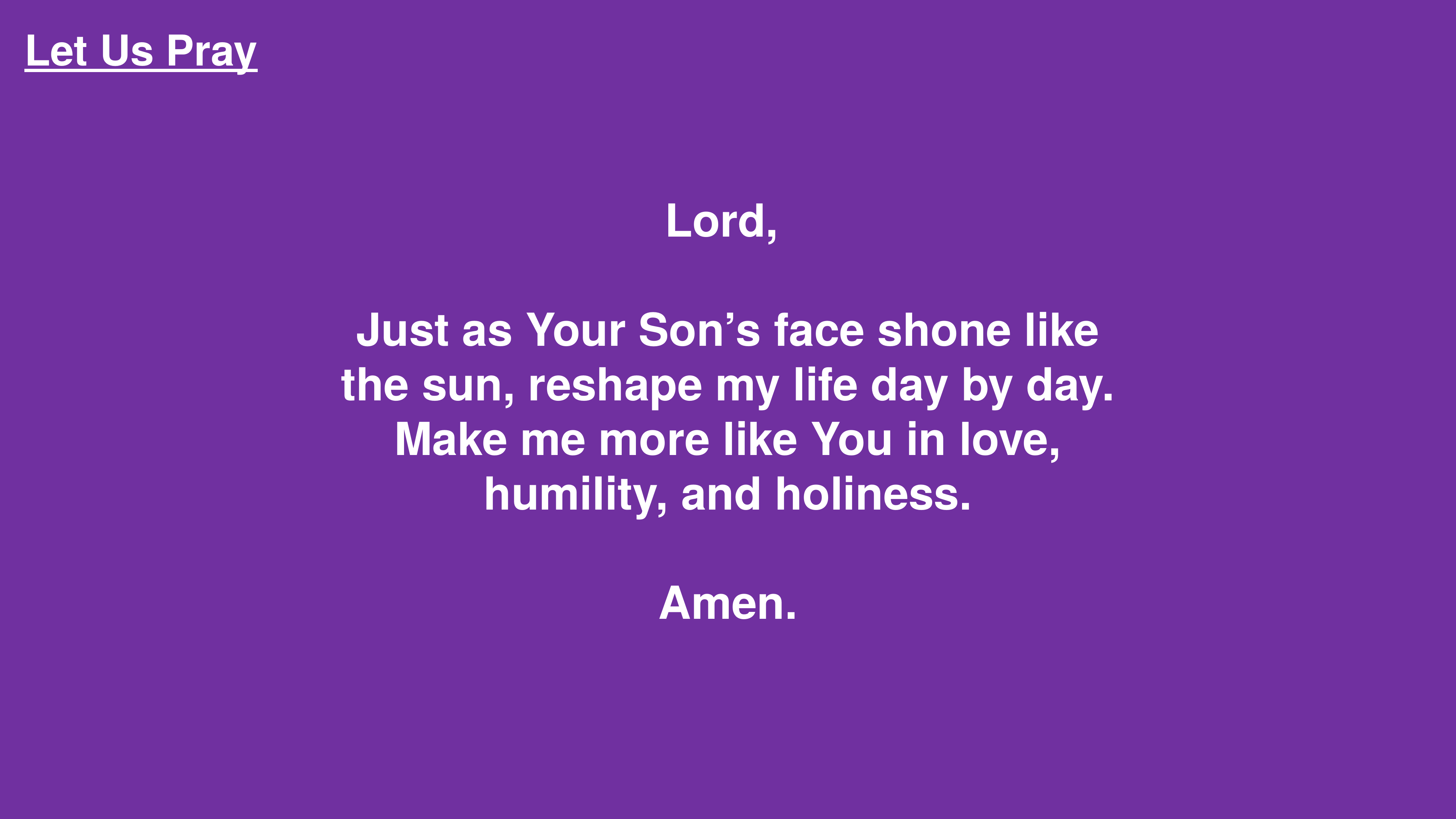

Let Us Pray
Lord,

Just as Your Son’s face shone like the sun, reshape my life day by day. Make me more like You in love, humility, and holiness.

Amen.